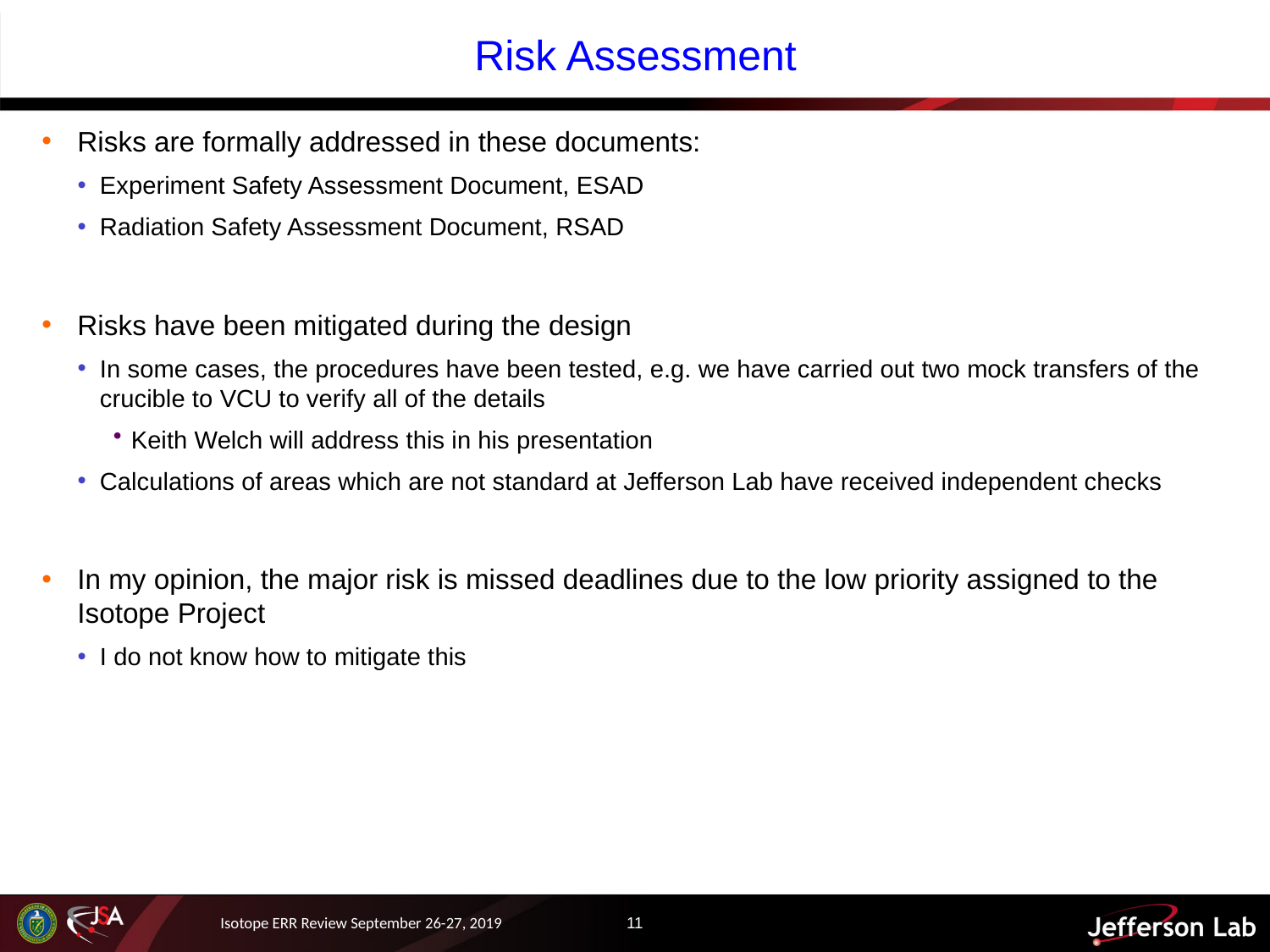

# Risk Assessment
Risks are formally addressed in these documents:
Experiment Safety Assessment Document, ESAD
Radiation Safety Assessment Document, RSAD

Risks have been mitigated during the design
In some cases, the procedures have been tested, e.g. we have carried out two mock transfers of the crucible to VCU to verify all of the details
Keith Welch will address this in his presentation
Calculations of areas which are not standard at Jefferson Lab have received independent checks

In my opinion, the major risk is missed deadlines due to the low priority assigned to the Isotope Project
I do not know how to mitigate this
Isotope ERR Review September 26-27, 2019
11